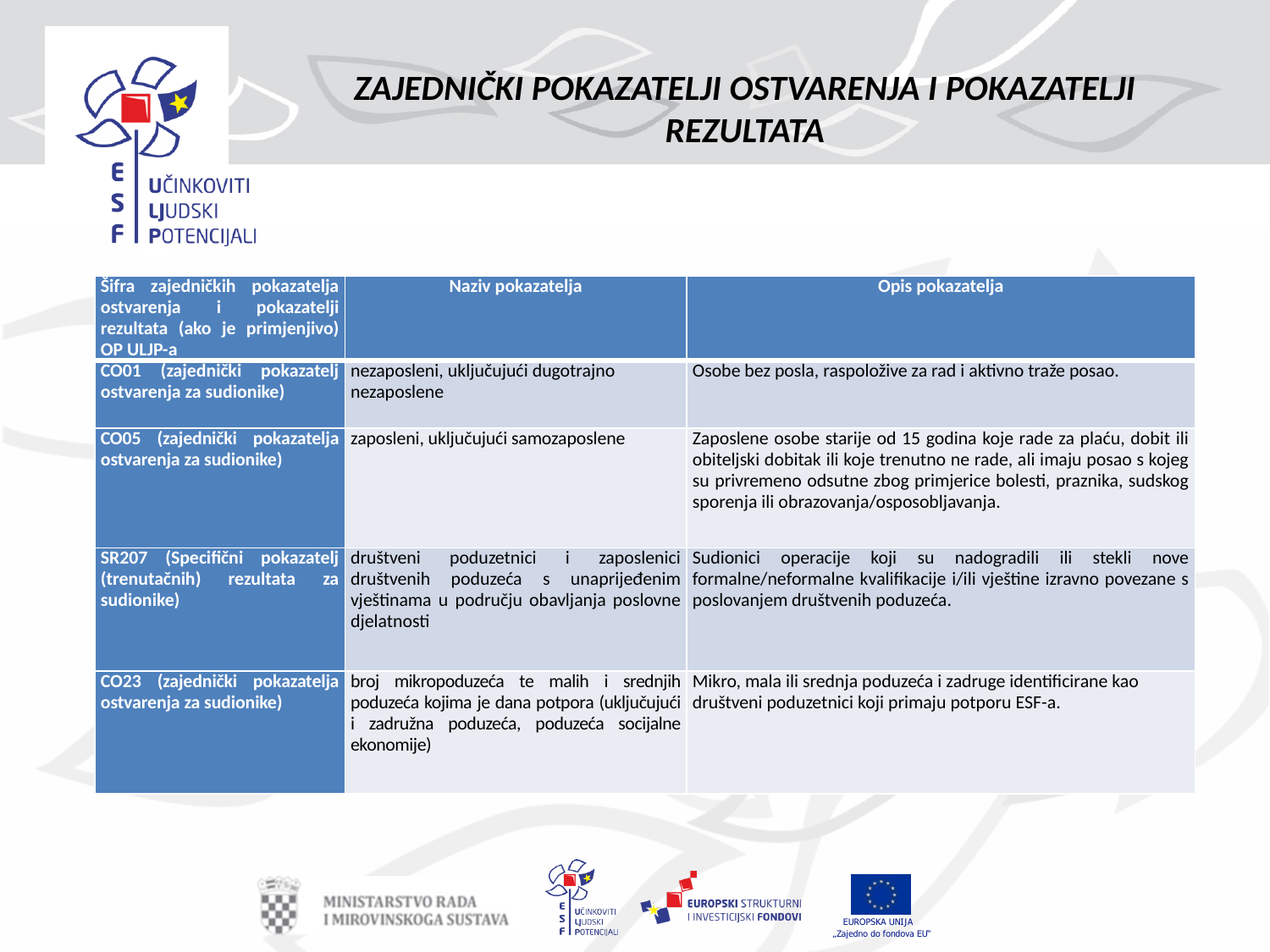

# ZAJEDNIČKI POKAZATELJI OSTVARENJA I POKAZATELJI REZULTATA
| Šifra zajedničkih pokazatelja ostvarenja i pokazatelji rezultata (ako je primjenjivo) OP ULJP-a | Naziv pokazatelja | Opis pokazatelja |
| --- | --- | --- |
| CO01 (zajednički pokazatelj ostvarenja za sudionike) | nezaposleni, uključujući dugotrajno nezaposlene | Osobe bez posla, raspoložive za rad i aktivno traže posao. |
| CO05 (zajednički pokazatelja ostvarenja za sudionike) | zaposleni, uključujući samozaposlene | Zaposlene osobe starije od 15 godina koje rade za plaću, dobit ili obiteljski dobitak ili koje trenutno ne rade, ali imaju posao s kojeg su privremeno odsutne zbog primjerice bolesti, praznika, sudskog sporenja ili obrazovanja/osposobljavanja. |
| SR207 (Specifični pokazatelj (trenutačnih) rezultata za sudionike) | društveni poduzetnici i zaposlenici društvenih poduzeća s unaprijeđenim vještinama u području obavljanja poslovne djelatnosti | Sudionici operacije koji su nadogradili ili stekli nove formalne/neformalne kvalifikacije i/ili vještine izravno povezane s poslovanjem društvenih poduzeća. |
| CO23 (zajednički pokazatelja ostvarenja za sudionike) | broj mikropoduzeća te malih i srednjih poduzeća kojima je dana potpora (uključujući i zadružna poduzeća, poduzeća socijalne ekonomije) | Mikro, mala ili srednja poduzeća i zadruge identificirane kao društveni poduzetnici koji primaju potporu ESF-a. |